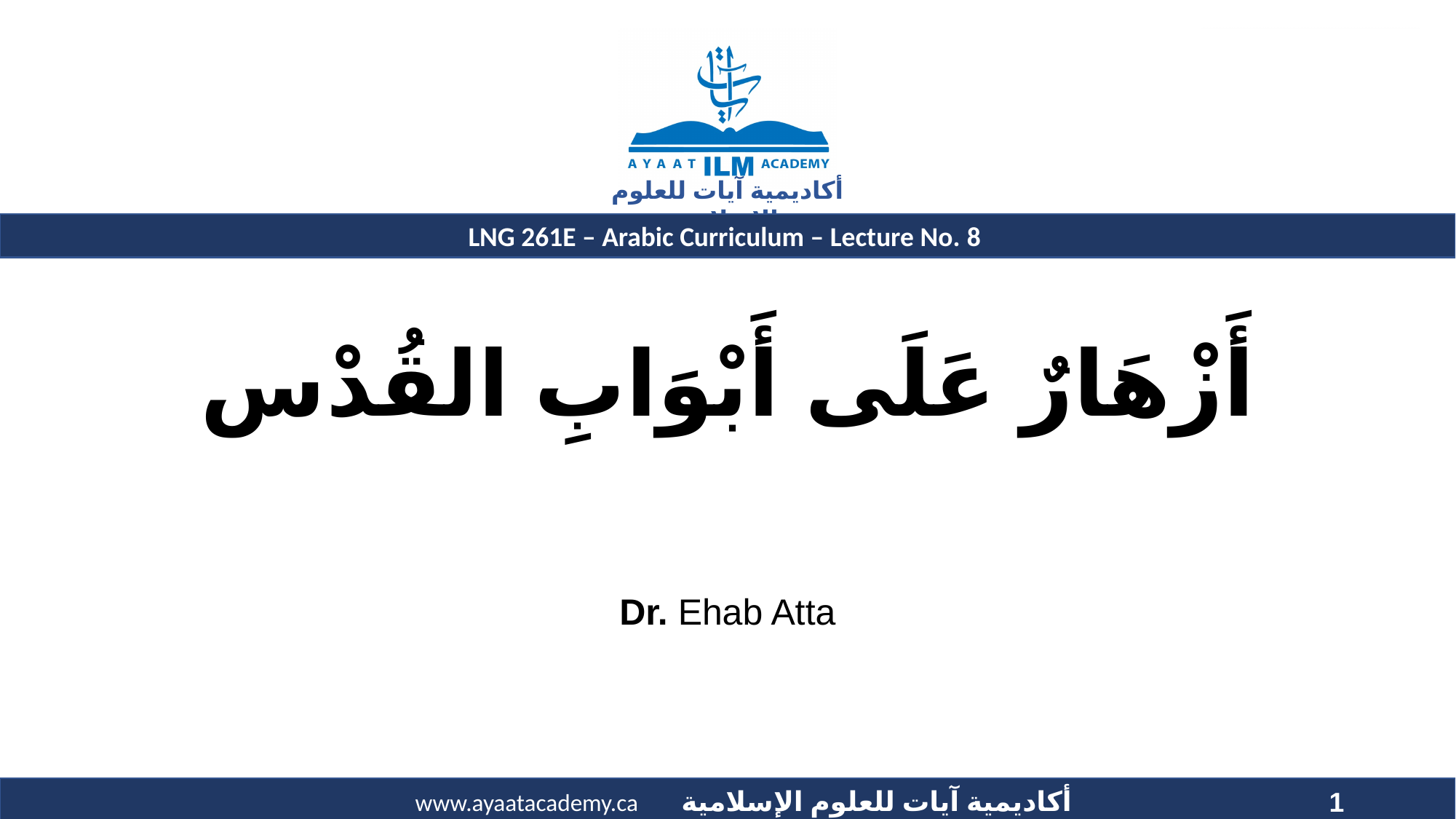

# أَزْهَارٌ عَلَى أَبْوَابِ القُدْس
Dr. Ehab Atta
1